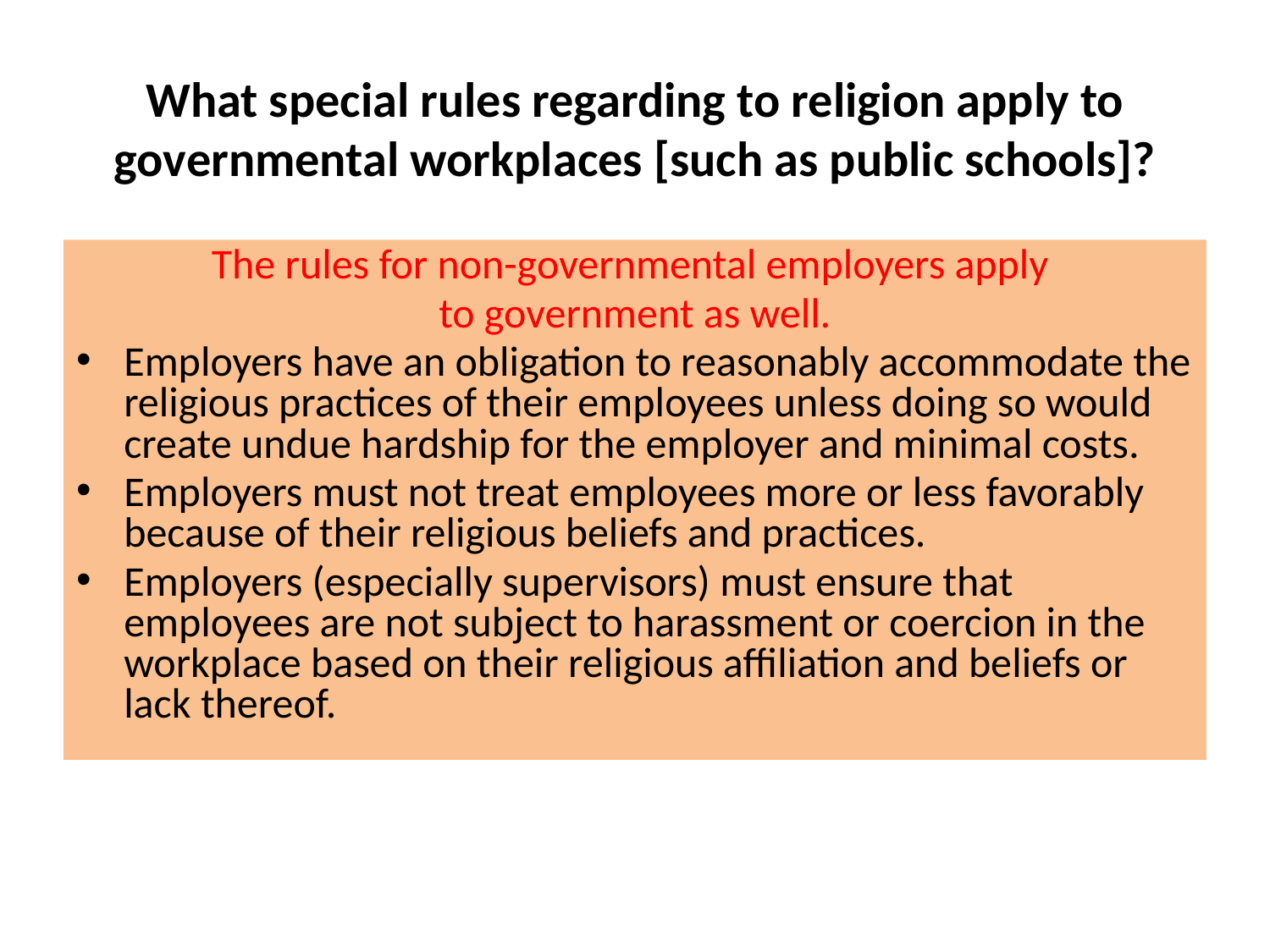

# What special rules regarding to religion apply to governmental workplaces [such as public schools]?
The rules for non-governmental employers apply
to government as well.
Employers have an obligation to reasonably accommodate the religious practices of their employees unless doing so would create undue hardship for the employer and minimal costs.
Employers must not treat employees more or less favorably because of their religious beliefs and practices.
Employers (especially supervisors) must ensure that employees are not subject to harassment or coercion in the workplace based on their religious affiliation and beliefs or lack thereof.